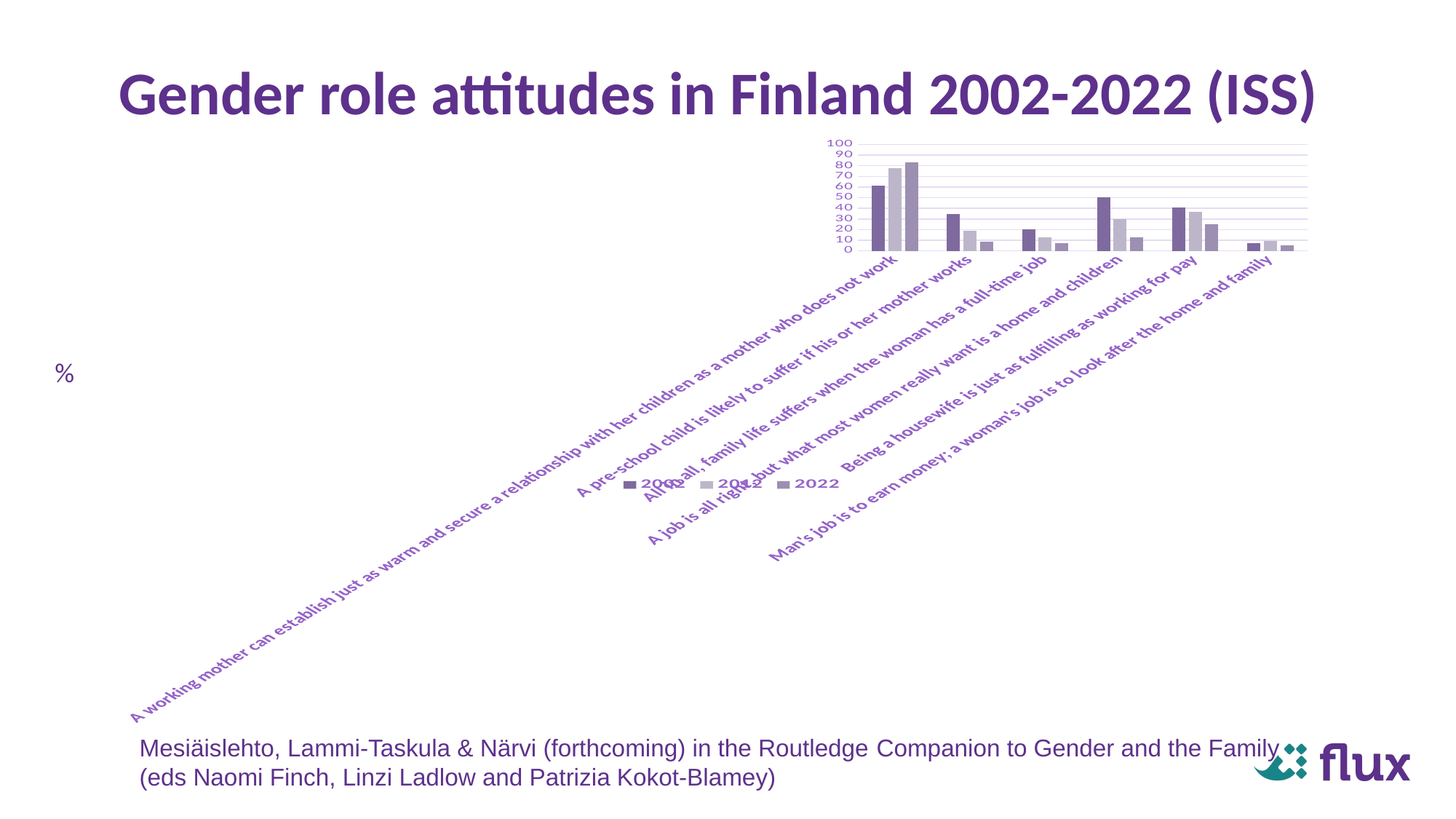

# Gender role attitudes in Finland 2002-2022 (ISS)

### Chart

| Category | 2002 | 2012 | 2022 |
|---|---|---|---|
| A working mother can establish just as warm and secure a relationship with her children as a mother who does not work | 61.39 | 77.77 | 83.49 |
| A pre-school child is likely to suffer if his or her mother works | 34.31 | 18.94 | 8.96 |
| All in all, family life suffers when the woman has a full-time job | 19.93 | 12.79 | 7.02 |
| A job is all right, but what most women really want is a home and children | 50.63 | 29.69 | 12.58 |
| Being a housewife is just as fulfilling as working for pay | 40.91 | 36.94 | 25.15 |
| Man's job is to earn money; a woman's job is to look after the home and family | 7.02 | 9.3 | 5.46 |
%
Mesiäislehto, Lammi-Taskula & Närvi (forthcoming) in the Routledge Companion to Gender and the Family (eds Naomi Finch, Linzi Ladlow and Patrizia Kokot-Blamey)